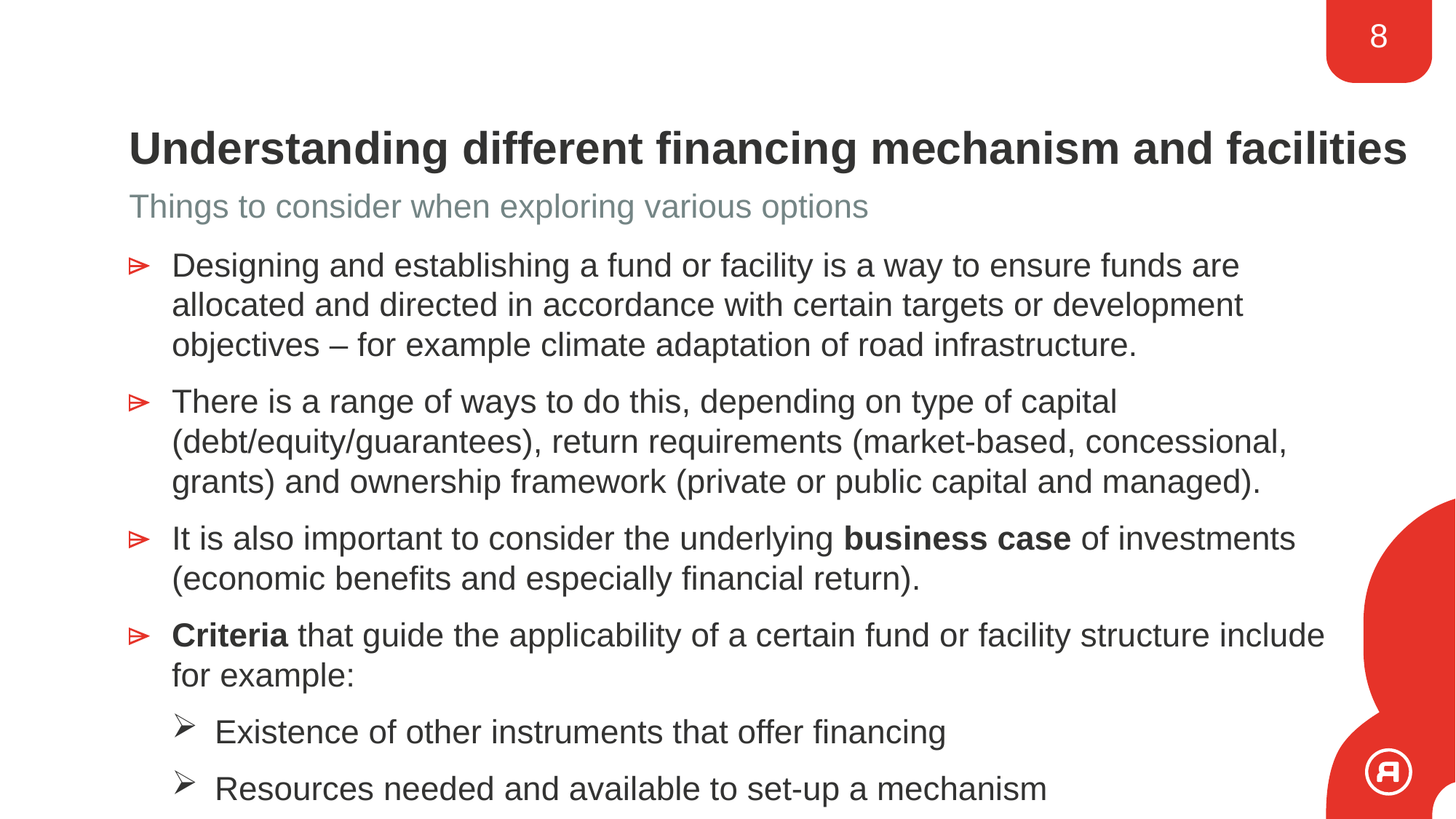

8
# Understanding different financing mechanism and facilities
Things to consider when exploring various options
Designing and establishing a fund or facility is a way to ensure funds are allocated and directed in accordance with certain targets or development objectives – for example climate adaptation of road infrastructure.
There is a range of ways to do this, depending on type of capital (debt/equity/guarantees), return requirements (market-based, concessional, grants) and ownership framework (private or public capital and managed).
It is also important to consider the underlying business case of investments (economic benefits and especially financial return).
Criteria that guide the applicability of a certain fund or facility structure include for example:
Existence of other instruments that offer financing
Resources needed and available to set-up a mechanism